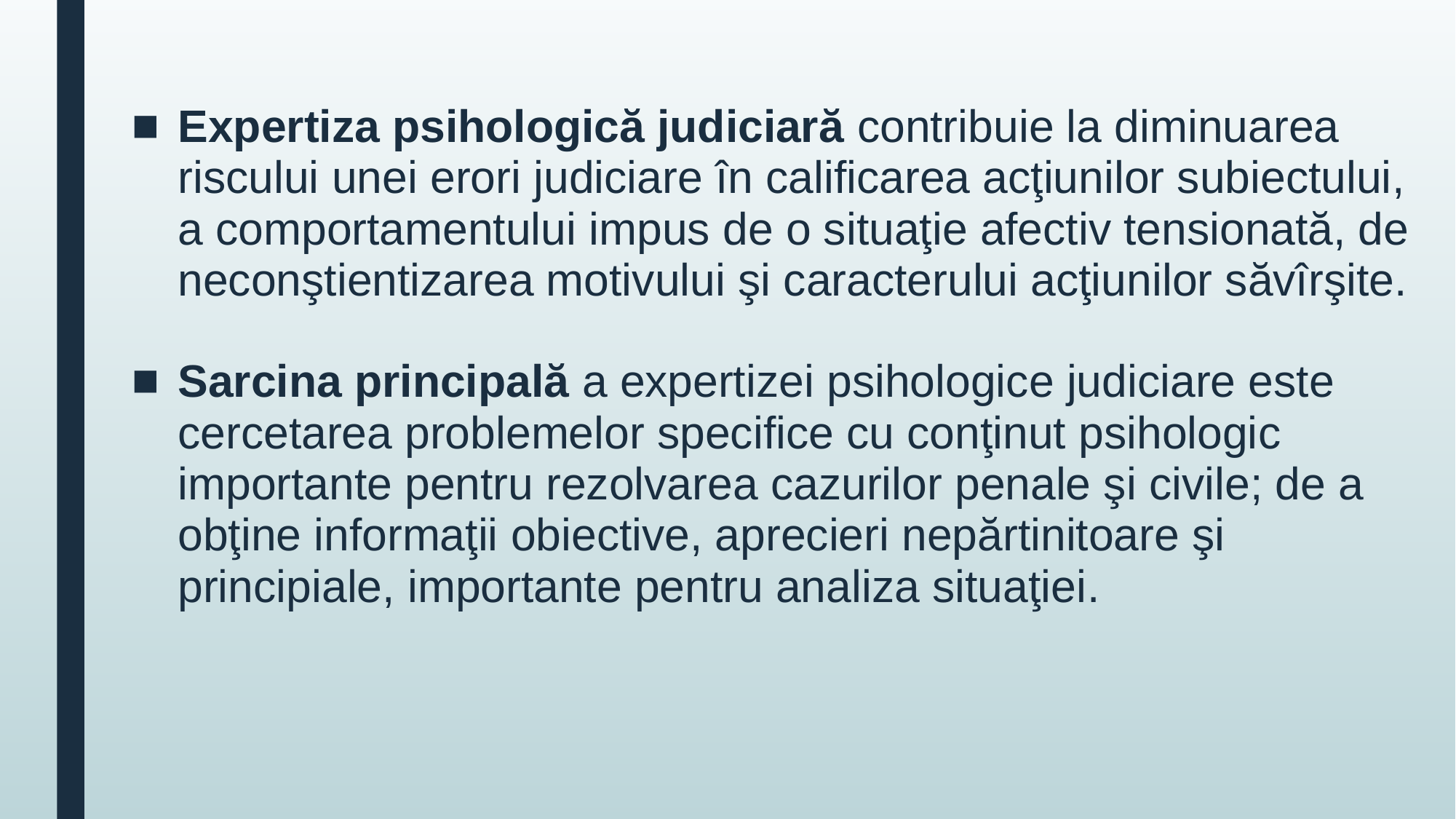

Expertiza psihologică judiciară contribuie la diminuarea riscului unei erori judiciare în calificarea acţiunilor subiectului, a comportamentului impus de o situaţie afectiv tensionată, de neconştientizarea motivului şi caracterului acţiunilor săvîrşite.

Sarcina principală a expertizei psihologice judiciare este cercetarea problemelor specifice cu conţinut psihologic importante pentru rezolvarea cazurilor penale şi civile; de a obţine informaţii obiective, aprecieri nepărtinitoare şi principiale, importante pentru analiza situaţiei.